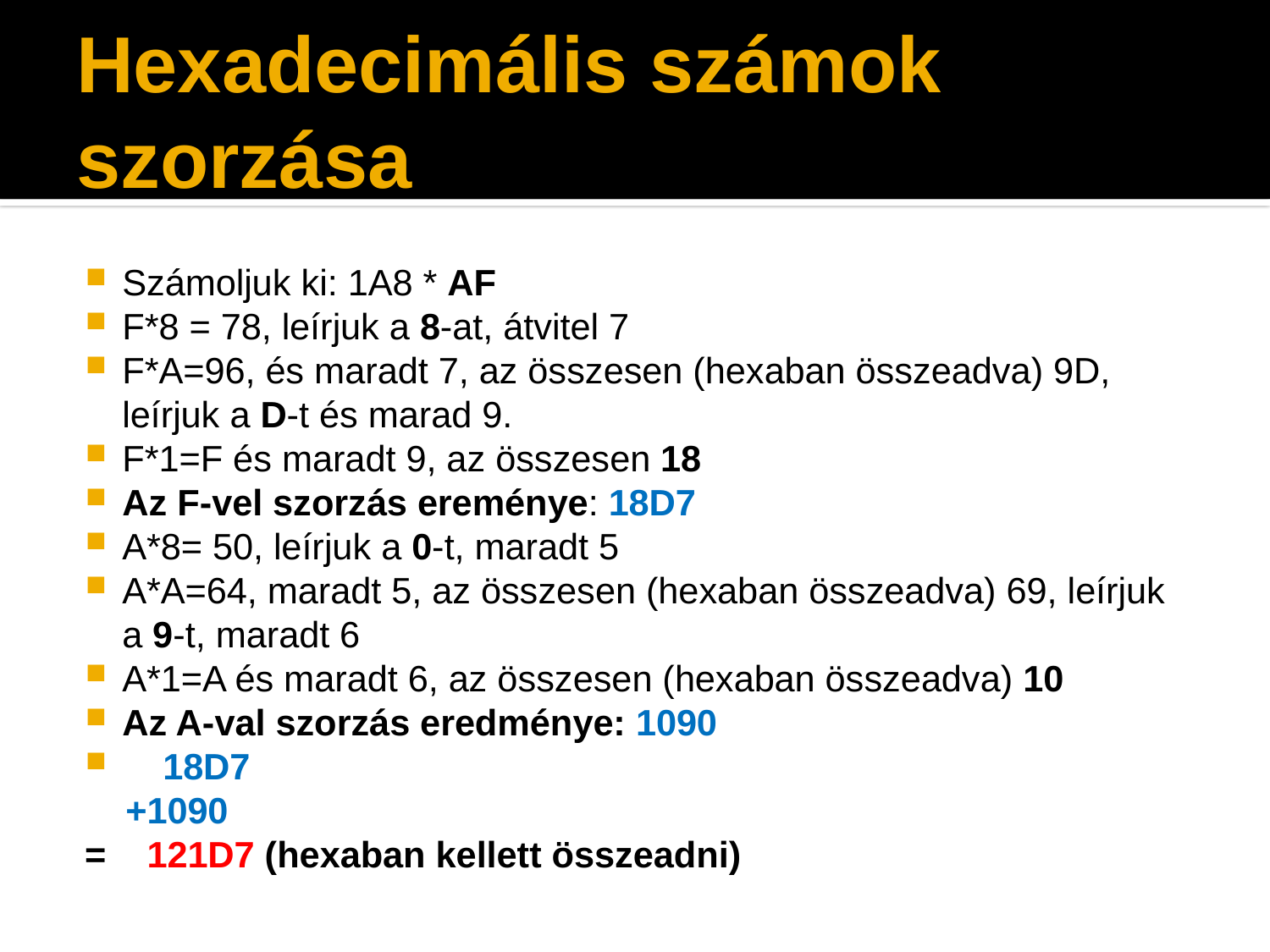

# Hexadecimális számok szorzása
Számoljuk ki: 1A8 * AF
F*8 = 78, leírjuk a 8-at, átvitel 7
F*A=96, és maradt 7, az összesen (hexaban összeadva) 9D, leírjuk a D-t és marad 9.
F*1=F és maradt 9, az összesen 18
Az F-vel szorzás ereménye: 18D7
A*8= 50, leírjuk a 0-t, maradt 5
A*A=64, maradt 5, az összesen (hexaban összeadva) 69, leírjuk a 9-t, maradt 6
A*1=A és maradt 6, az összesen (hexaban összeadva) 10
Az A-val szorzás eredménye: 1090
    18D7
    +1090
=    121D7 (hexaban kellett összeadni)